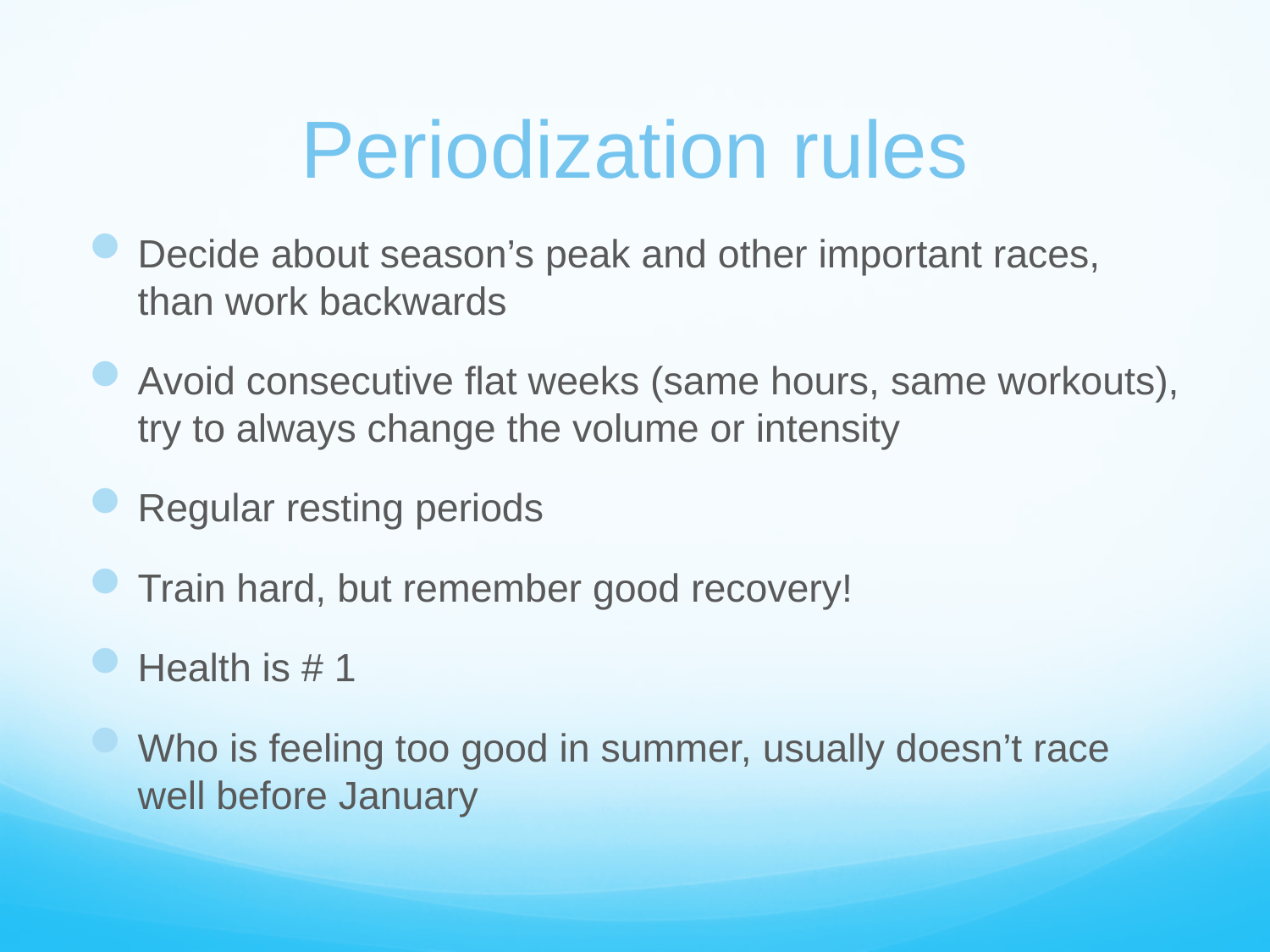

# Periodization rules
Decide about season’s peak and other important races, than work backwards
Avoid consecutive flat weeks (same hours, same workouts), try to always change the volume or intensity
Regular resting periods
Train hard, but remember good recovery!
Health is # 1
Who is feeling too good in summer, usually doesn’t race well before January